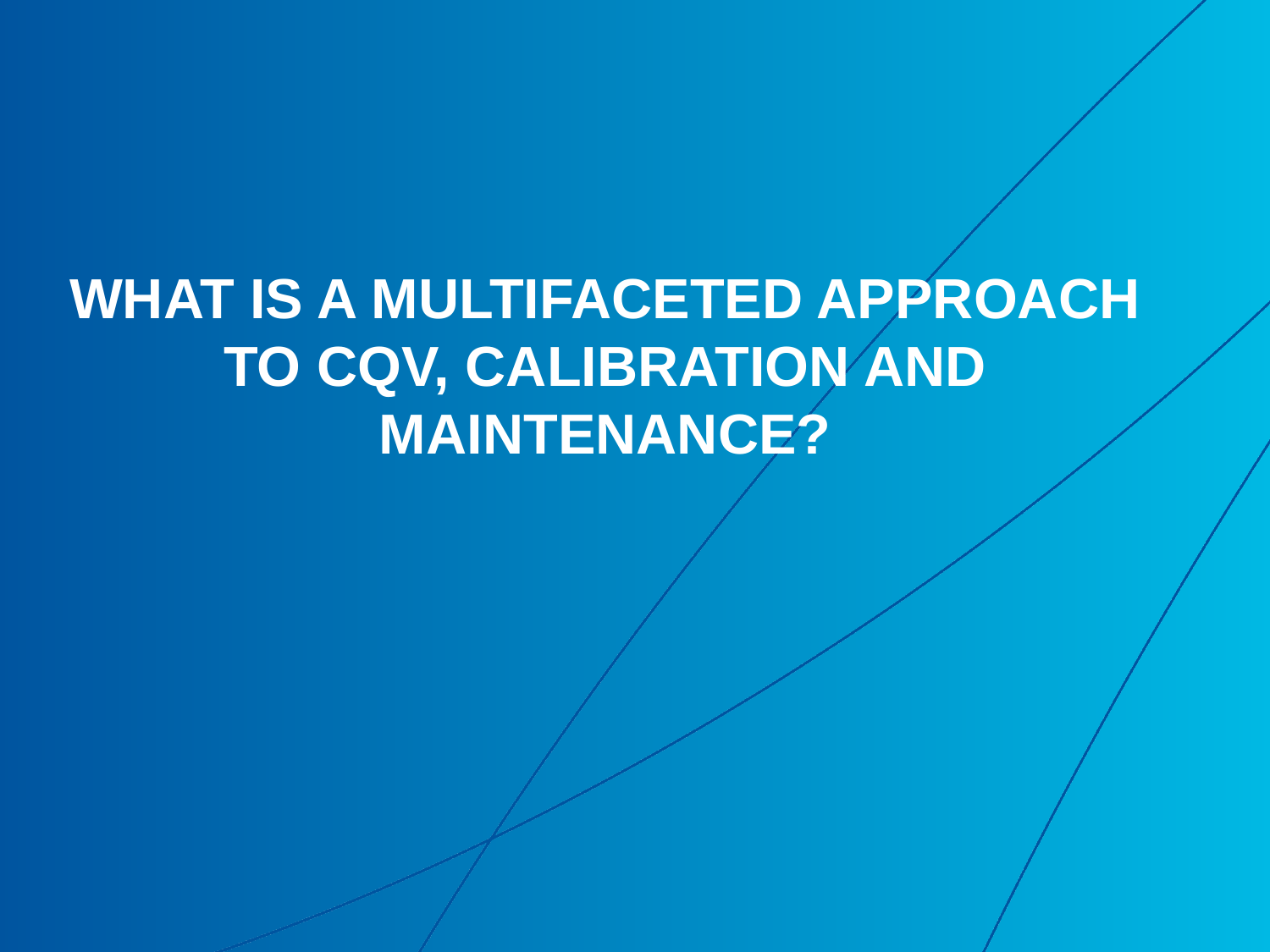

# What is a multifaceted approach to cqv, calibration and maintenance?